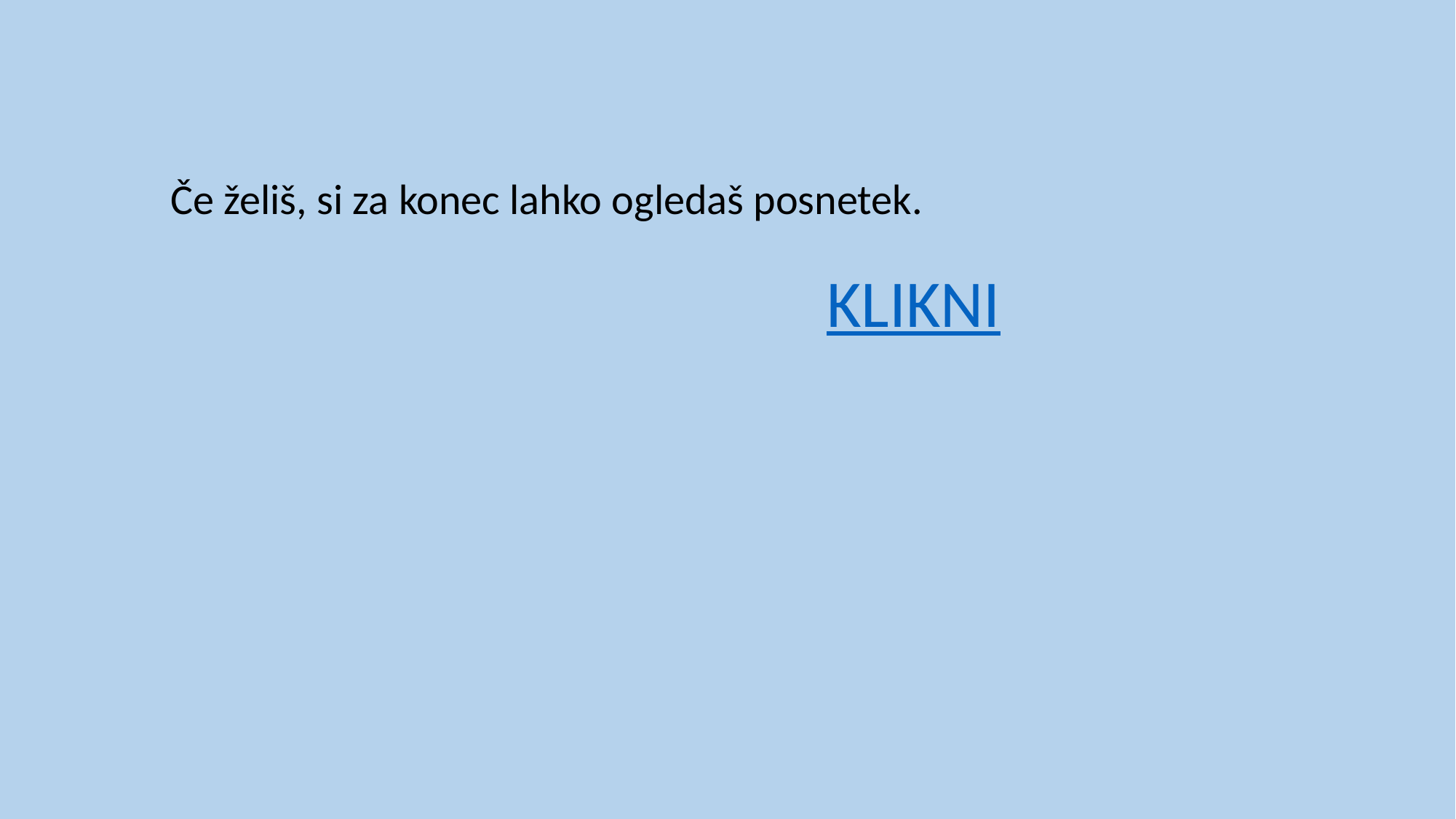

Če želiš, si za konec lahko ogledaš posnetek.
KLIKNI